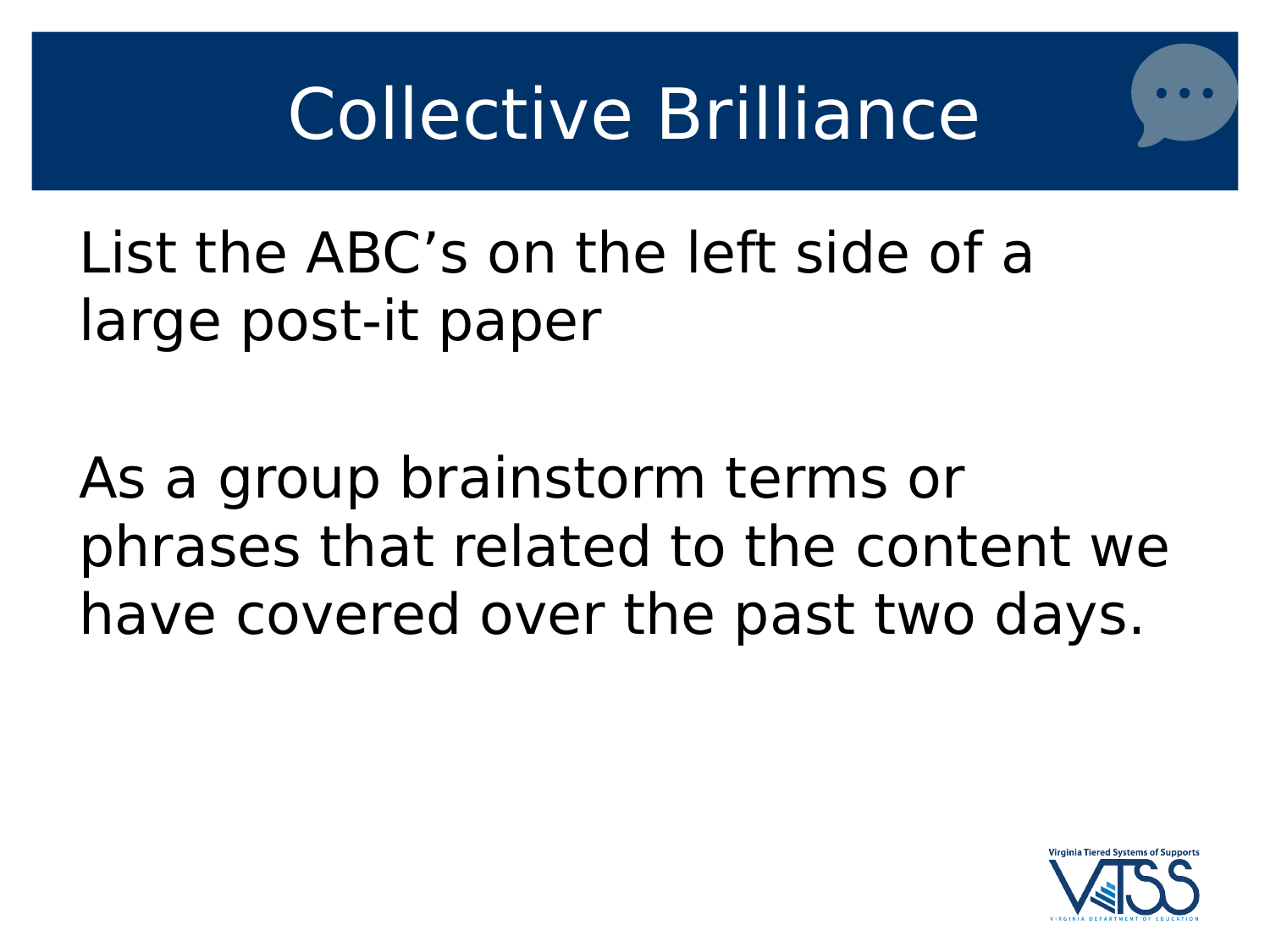

# Collective Brilliance

List the ABC’s on the left side of a large post-it paper

As a group brainstorm terms or phrases that related to the content we have covered over the past two days.